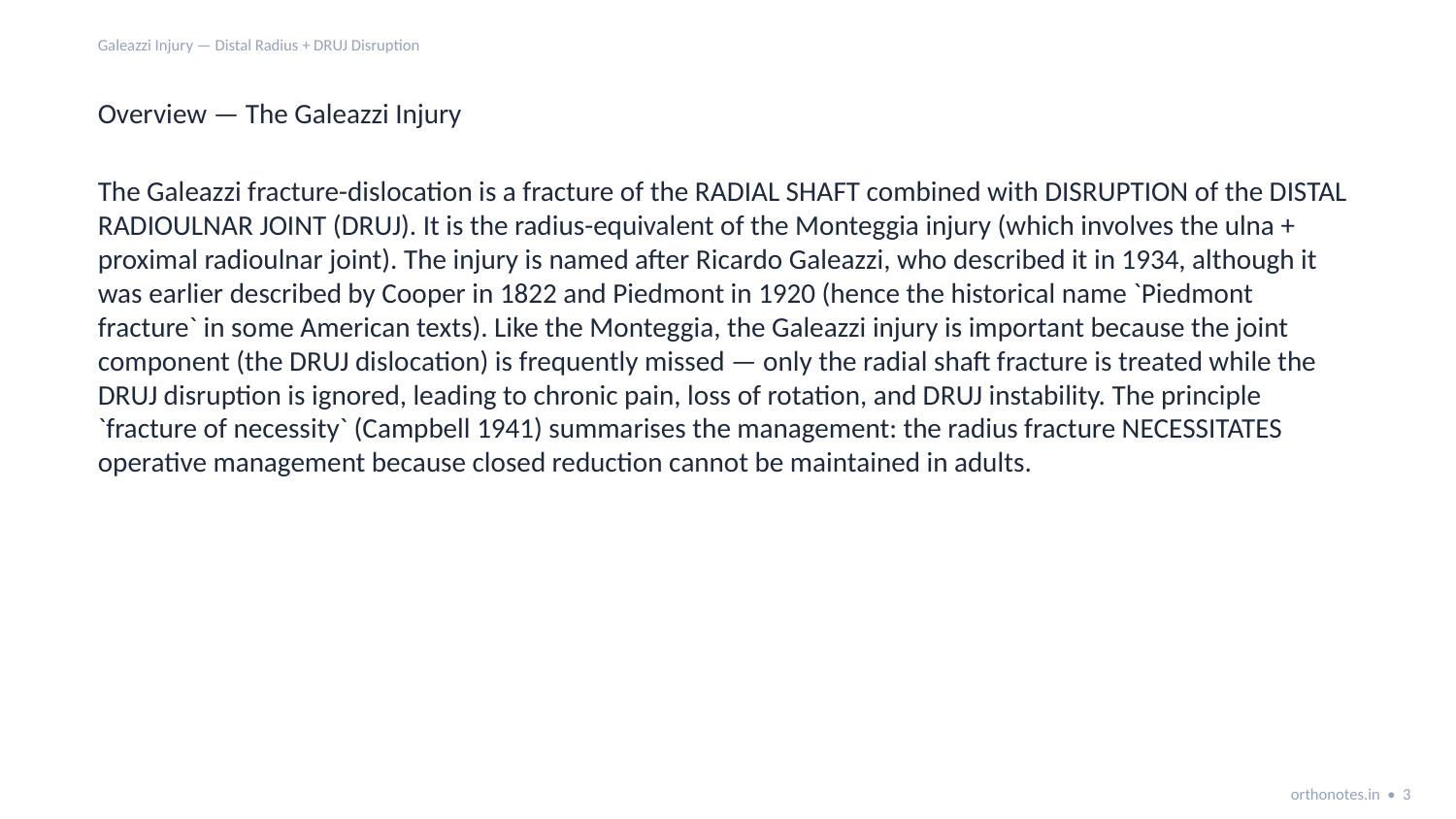

Galeazzi Injury — Distal Radius + DRUJ Disruption
Overview — The Galeazzi Injury
The Galeazzi fracture-dislocation is a fracture of the RADIAL SHAFT combined with DISRUPTION of the DISTAL RADIOULNAR JOINT (DRUJ). It is the radius-equivalent of the Monteggia injury (which involves the ulna + proximal radioulnar joint). The injury is named after Ricardo Galeazzi, who described it in 1934, although it was earlier described by Cooper in 1822 and Piedmont in 1920 (hence the historical name `Piedmont fracture` in some American texts). Like the Monteggia, the Galeazzi injury is important because the joint component (the DRUJ dislocation) is frequently missed — only the radial shaft fracture is treated while the DRUJ disruption is ignored, leading to chronic pain, loss of rotation, and DRUJ instability. The principle `fracture of necessity` (Campbell 1941) summarises the management: the radius fracture NECESSITATES operative management because closed reduction cannot be maintained in adults.
orthonotes.in  •  3